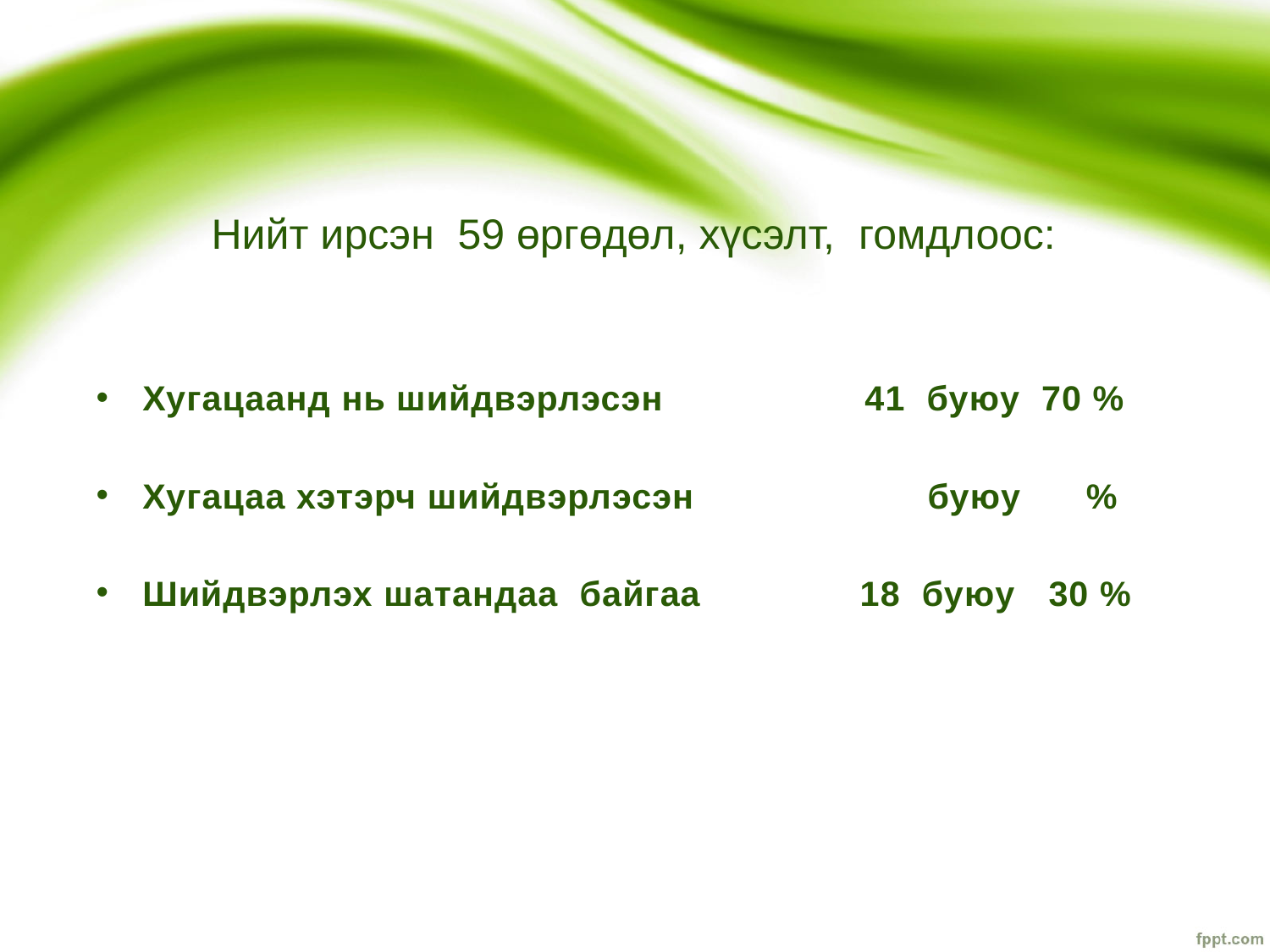

# Нийт ирсэн  59 өргөдөл, хүсэлт,  гомдлоос:
Хугацаанд нь шийдвэрлэсэн                   41  буюу  70 %

Хугацаа хэтэрч шийдвэрлэсэн                      буюу      %

Шийдвэрлэх шатандаа  байгаа               18  буюу   30 %